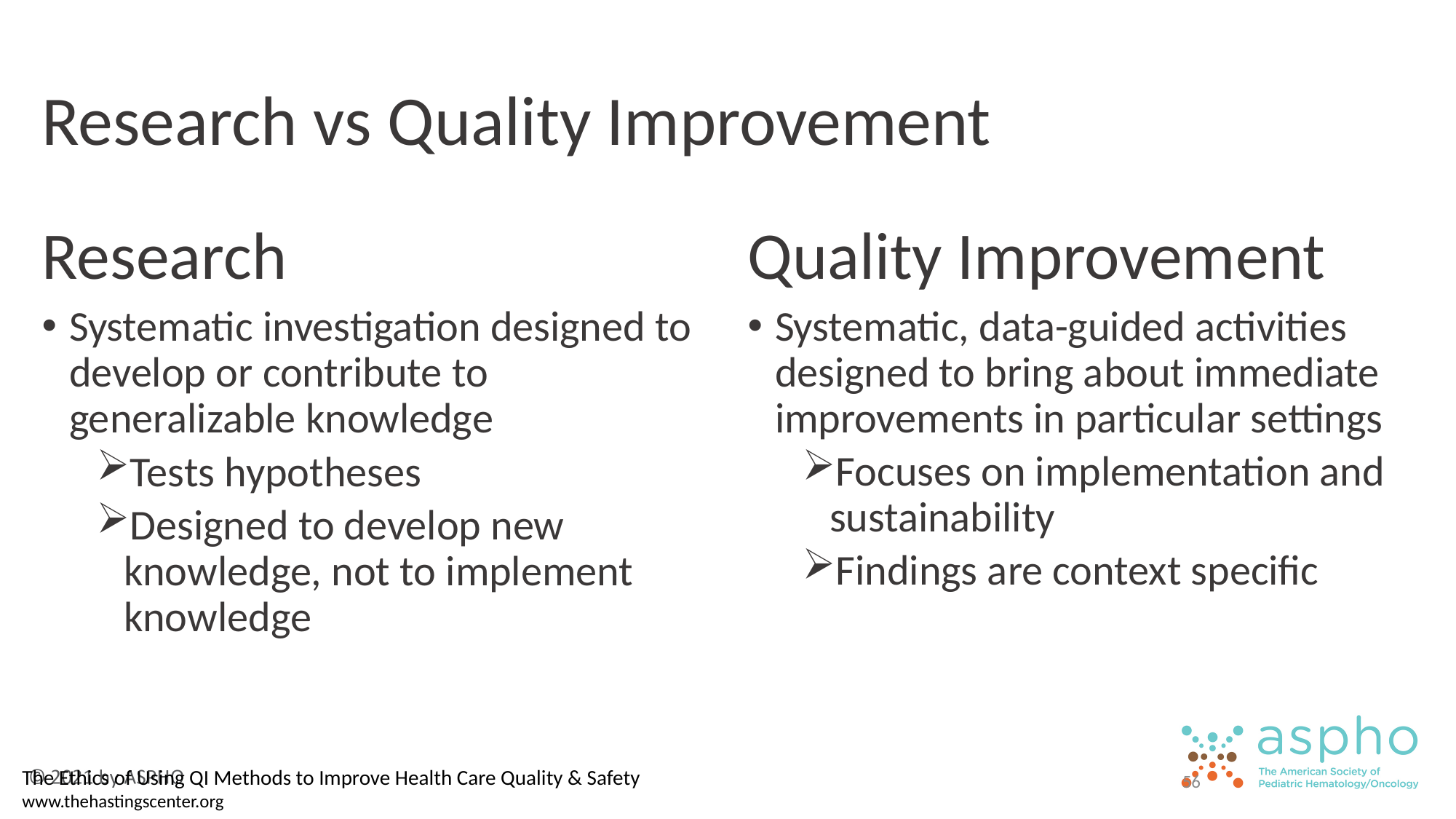

# Research vs Quality Improvement
Research
Quality Improvement
Systematic investigation designed to develop or contribute to generalizable knowledge
Tests hypotheses
Designed to develop new knowledge, not to implement knowledge

Systematic, data-guided activities designed to bring about immediate improvements in particular settings
Focuses on implementation and sustainability
Findings are context specific
The Ethics of Using QI Methods to Improve Health Care Quality & Safety
www.thehastingscenter.org
56